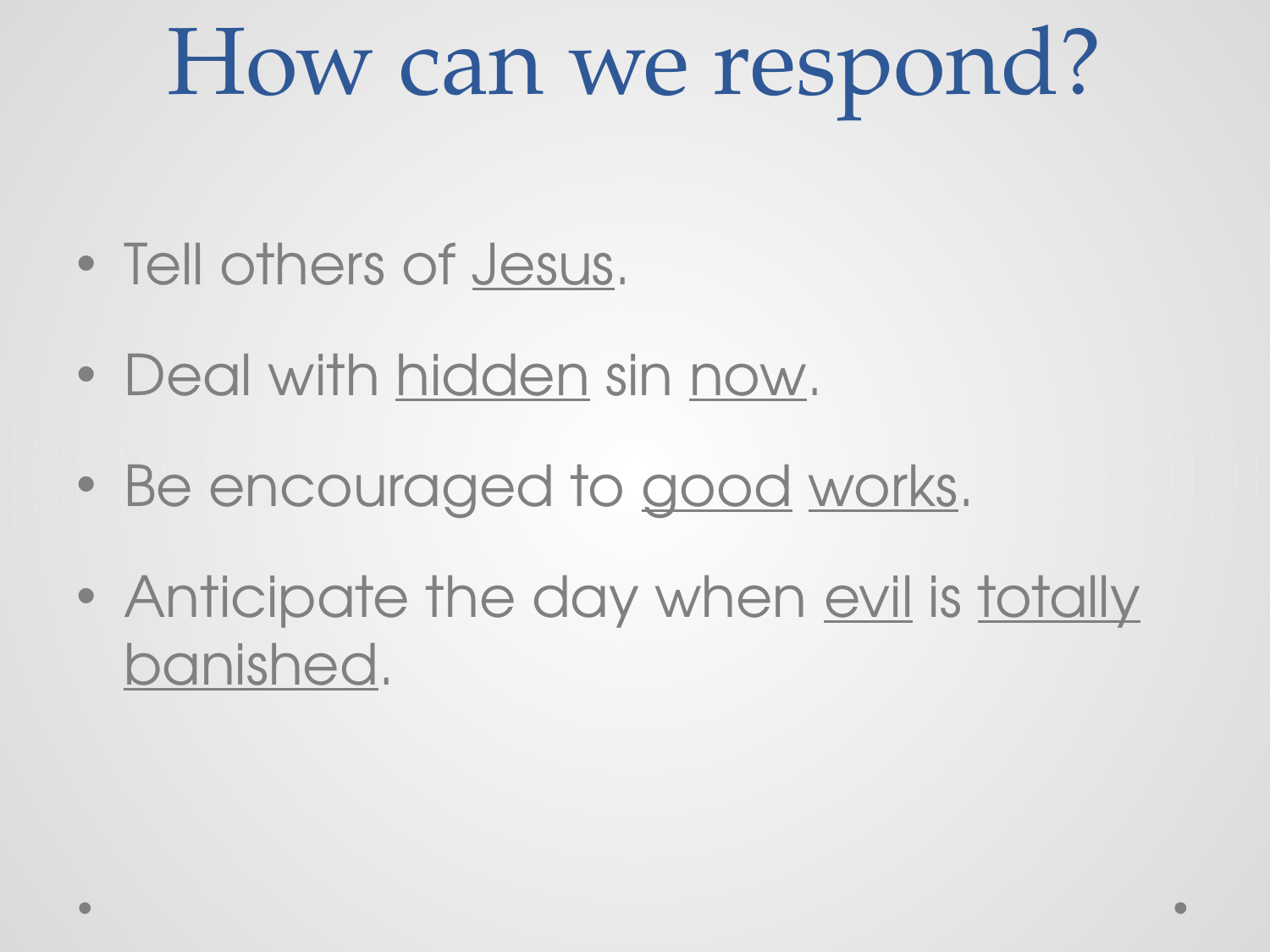

# How can we respond?
Tell others of Jesus.
Deal with hidden sin now.
Be encouraged to good works.
Anticipate the day when evil is totally banished.